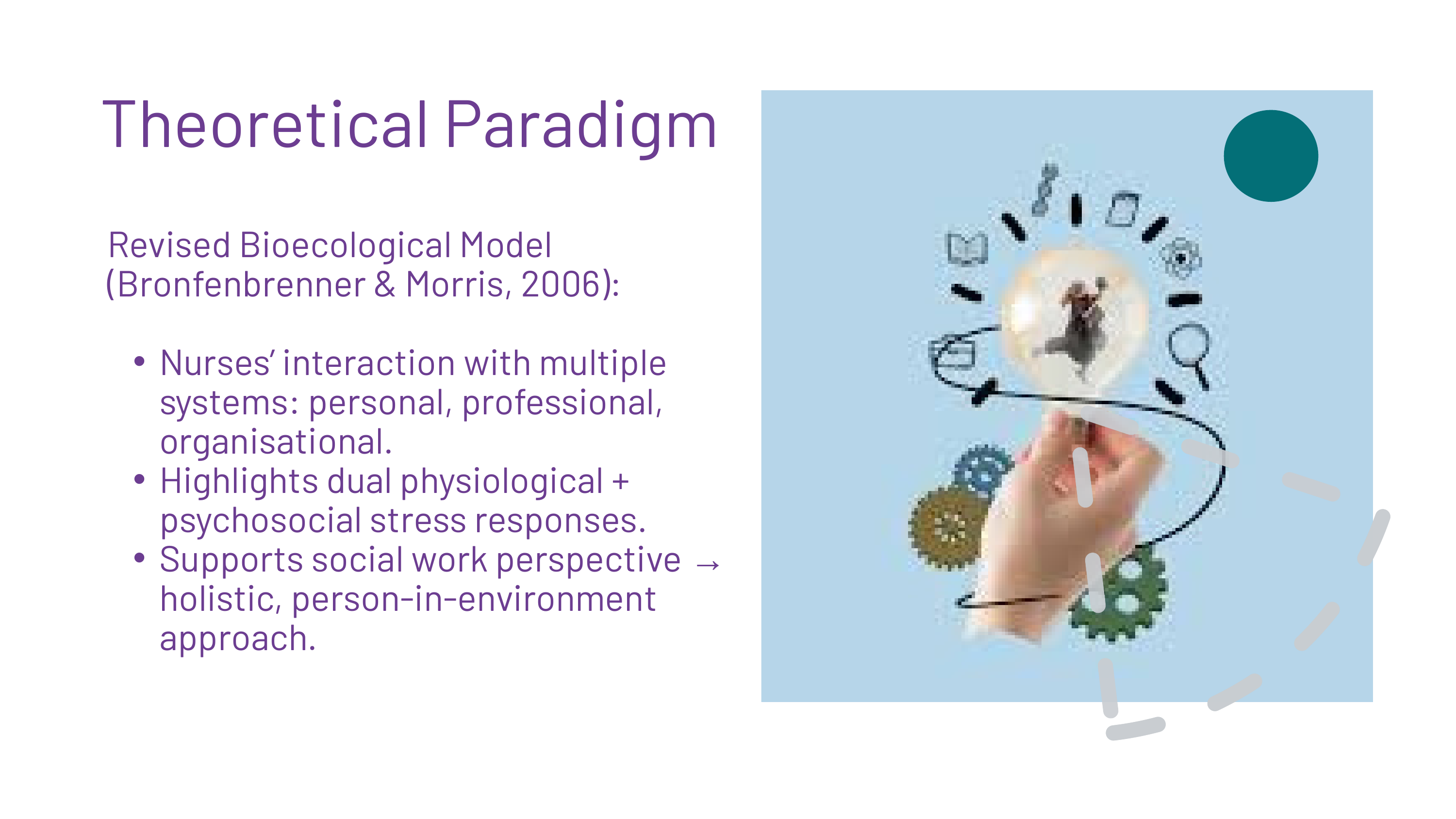

Theoretical Paradigm

Revised Bioecological Model (Bronfenbrenner & Morris, 2006):

Nurses’ interaction with multiple systems: personal, professional, organisational.
Highlights dual physiological + psychosocial stress responses.
Supports social work perspective → holistic, person-in-environment approach.